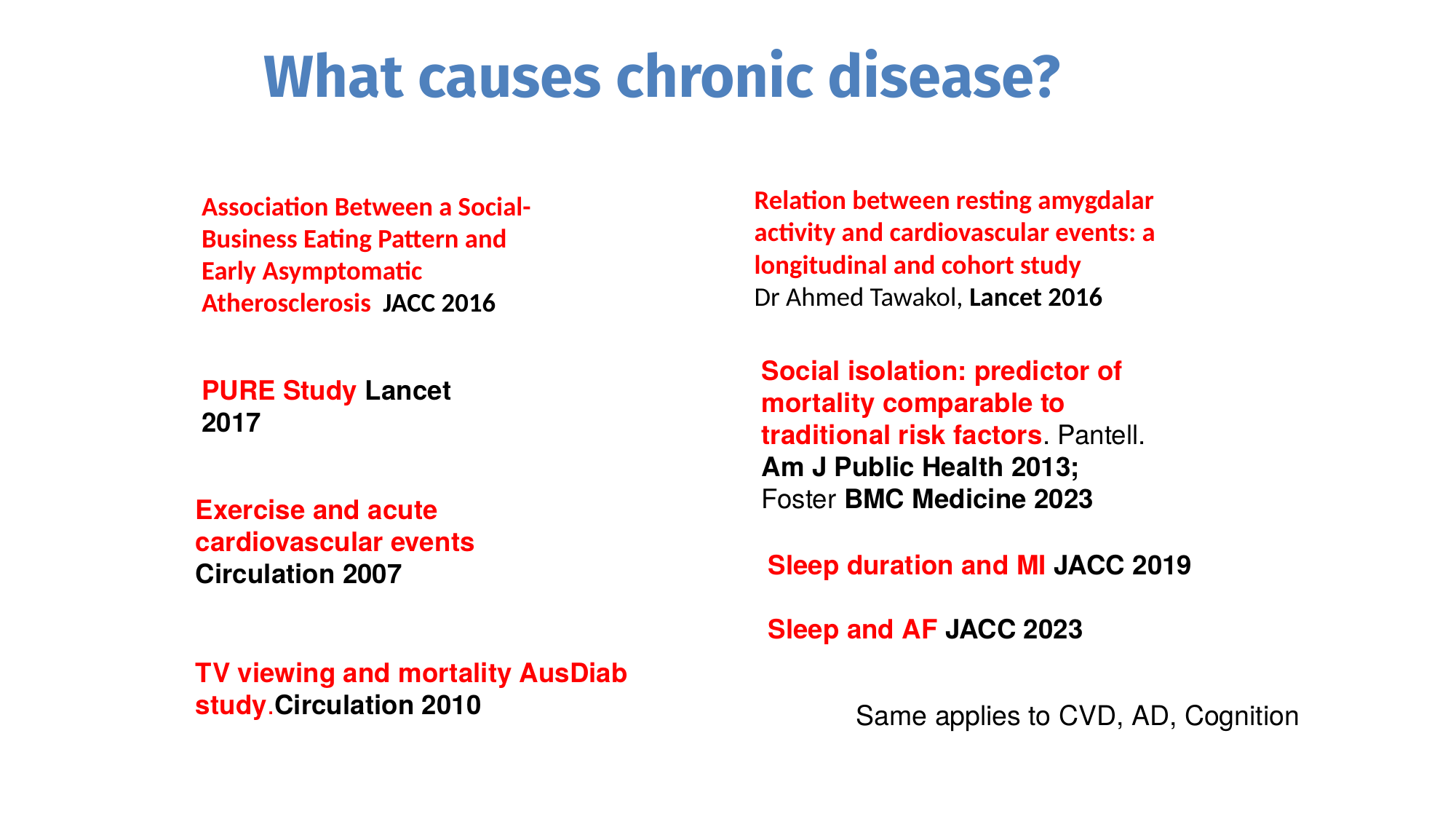

# What causes chronic disease?
Journal of the American College of Association Between a Social-Business Eating Pattern and Early Asymptomatic Atherosclerosis  JACC 2016
Relation between resting amygdalar activity and cardiovascular events: a longitudinal and cohort study
Dr Ahmed Tawakol, Lancet 2016 2017
Social isolation: predictor of mortality comparable to traditional risk factors. Pantell. Am J Public Health 2013;
Foster BMC Medicine 2023

PURE Study Lancet 2017
Exercise and acute cardiovascular events
Circulation 2007
Sleep duration and MI JACC 2019

Sleep and AF JACC 2023
TV viewing and mortality AusDiab study.Circulation 2010
Same applies to CVD, AD, Cognition